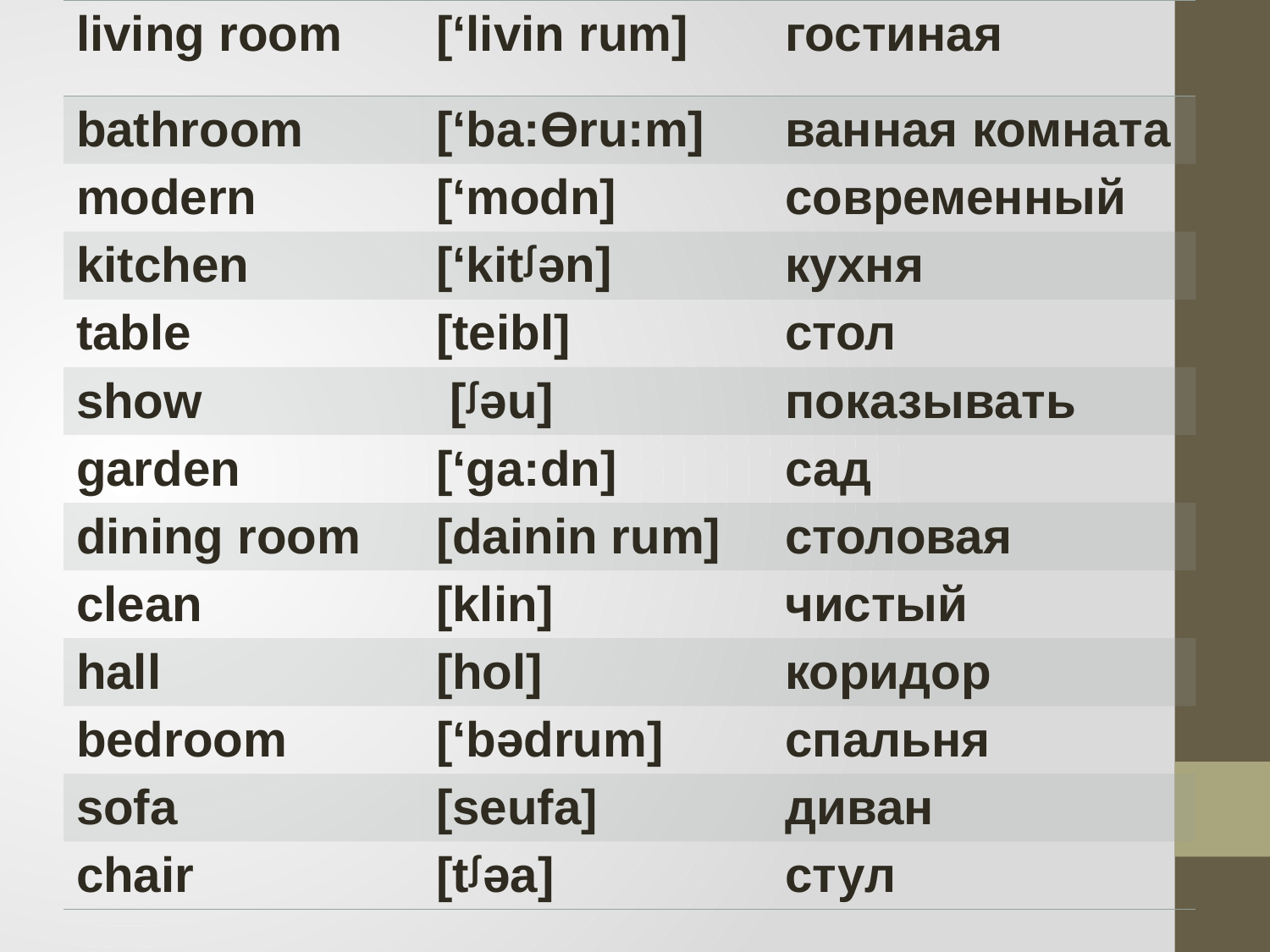

| living room | [‘livin rum] | гостиная |
| --- | --- | --- |
| bathroom | [‘ba:Өru:m] | ванная комната |
| modern | [‘modn] | современный |
| kitchen | [‘kitᶴәn] | кухня |
| table | [teibl] | стол |
| show | [ᶴәu] | показывать |
| garden | [‘ga:dn] | сад |
| dining room | [dainin rum] | столовая |
| clean | [klin] | чистый |
| hall | [hol] | коридор |
| bedroom | [‘bәdrum] | спальня |
| sofa | [seufa] | диван |
| chair | [tᶴәa] | стул |